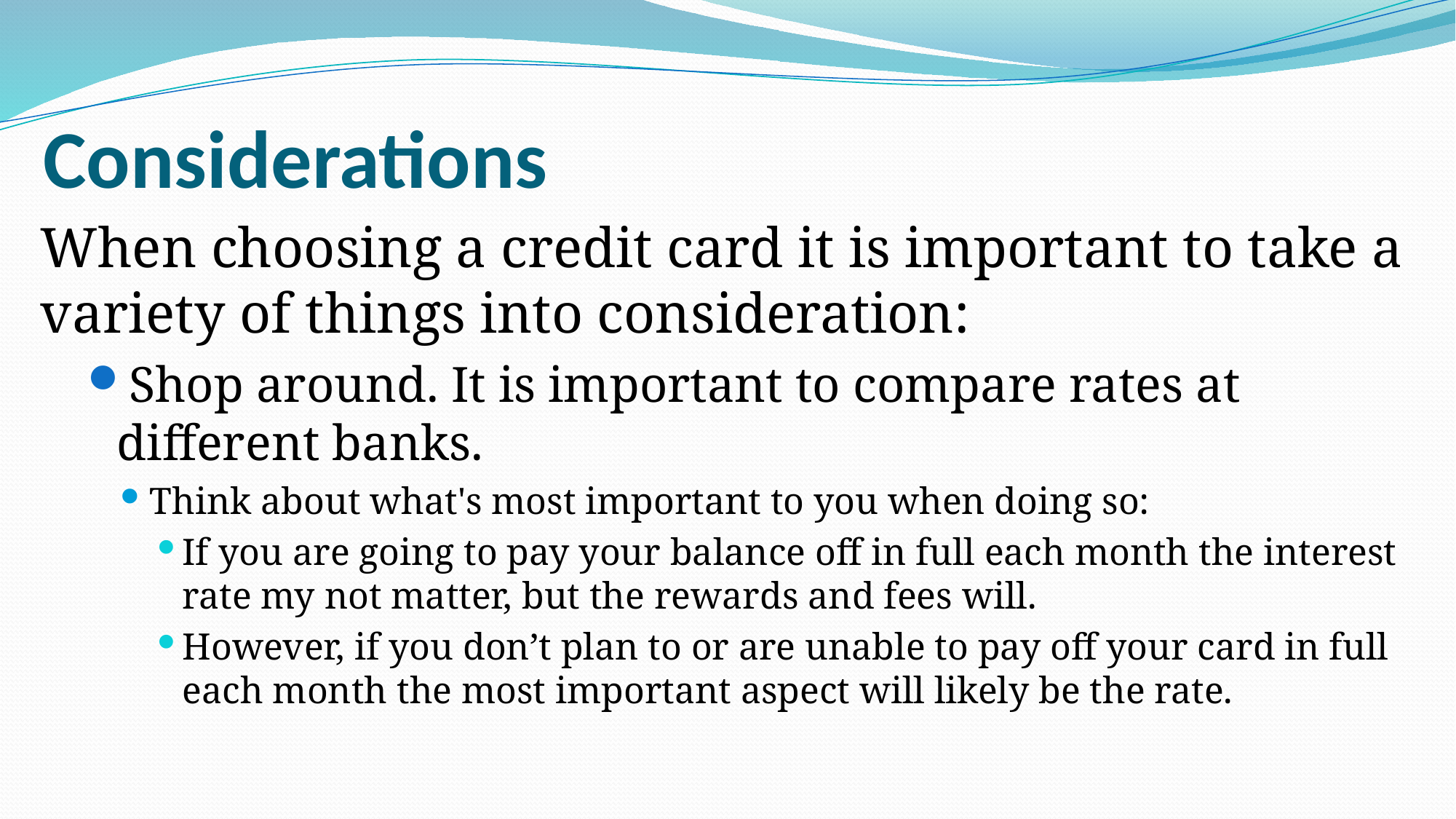

# Considerations
When choosing a credit card it is important to take a variety of things into consideration:
Shop around. It is important to compare rates at different banks.
Think about what's most important to you when doing so:
If you are going to pay your balance off in full each month the interest rate my not matter, but the rewards and fees will.
However, if you don’t plan to or are unable to pay off your card in full each month the most important aspect will likely be the rate.